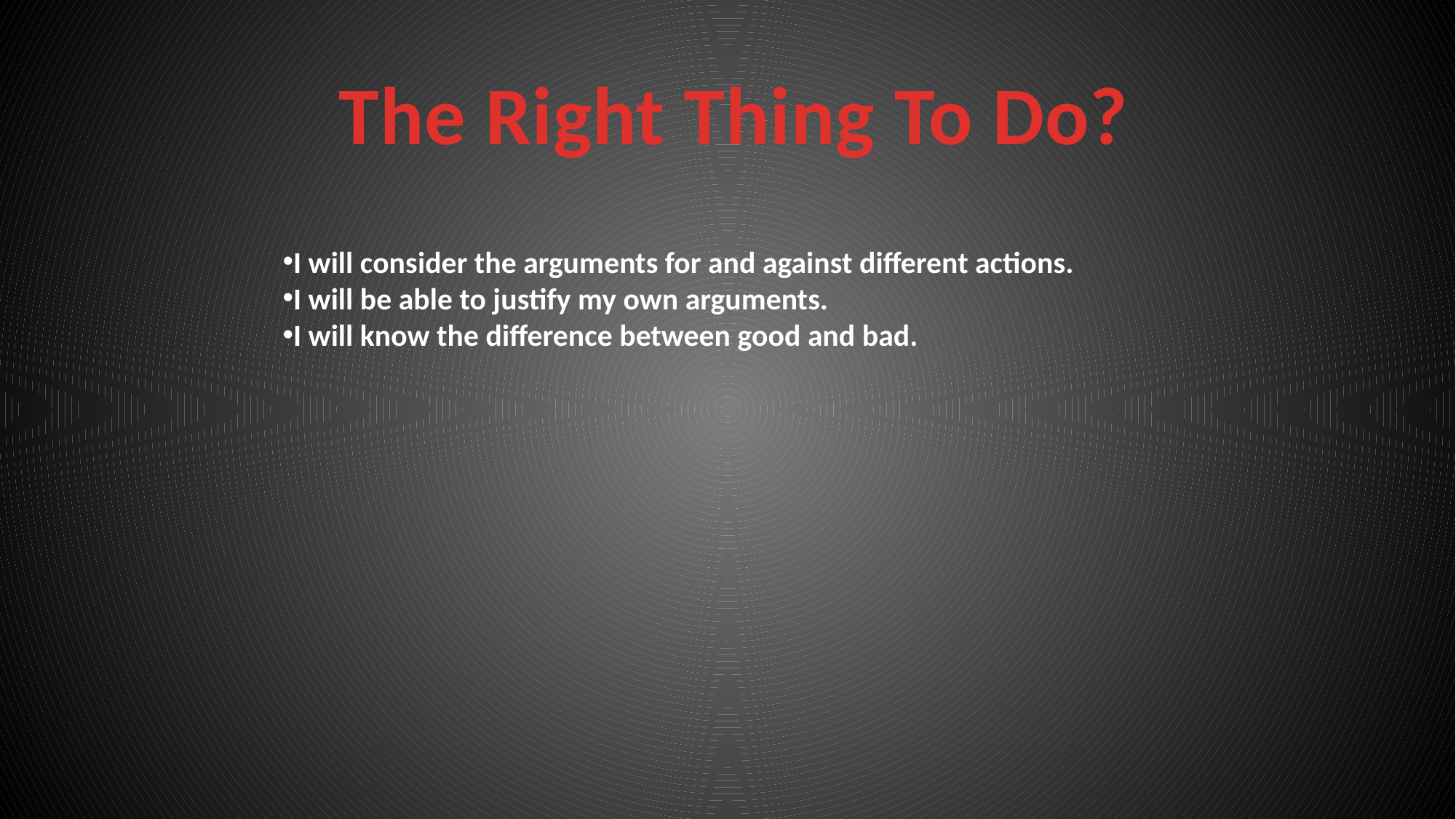

The Right Thing To Do?
I will consider the arguments for and against different actions.
I will be able to justify my own arguments.
I will know the difference between good and bad.